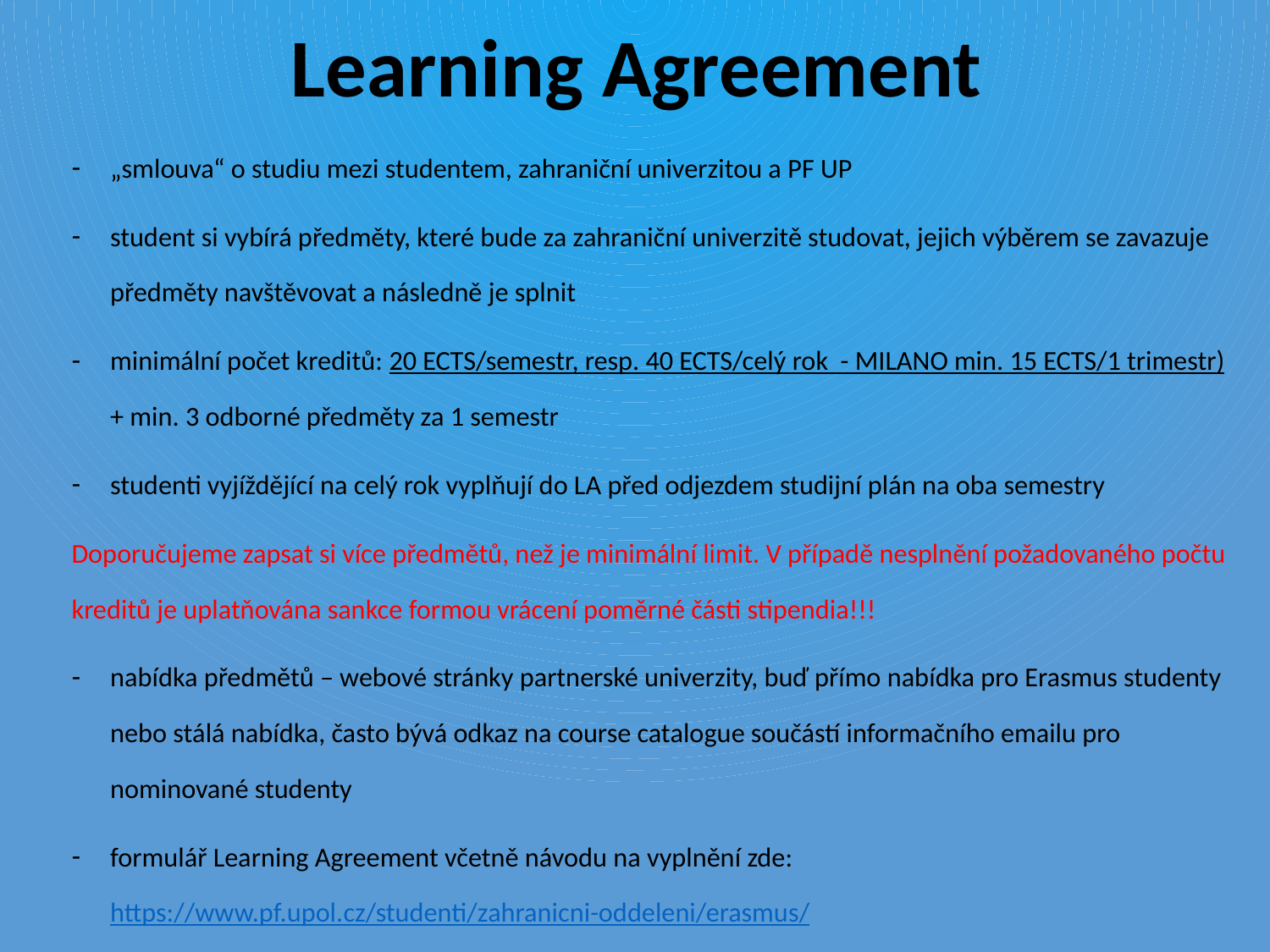

Learning Agreement
„smlouva“ o studiu mezi studentem, zahraniční univerzitou a PF UP
student si vybírá předměty, které bude za zahraniční univerzitě studovat, jejich výběrem se zavazuje předměty navštěvovat a následně je splnit
minimální počet kreditů: 20 ECTS/semestr, resp. 40 ECTS/celý rok  - MILANO min. 15 ECTS/1 trimestr) + min. 3 odborné předměty za 1 semestr
studenti vyjíždějící na celý rok vyplňují do LA před odjezdem studijní plán na oba semestry
Doporučujeme zapsat si více předmětů, než je minimální limit. V případě nesplnění požadovaného počtu kreditů je uplatňována sankce formou vrácení poměrné části stipendia!!!
nabídka předmětů – webové stránky partnerské univerzity, buď přímo nabídka pro Erasmus studenty nebo stálá nabídka, často bývá odkaz na course catalogue součástí informačního emailu pro nominované studenty
formulář Learning Agreement včetně návodu na vyplnění zde: https://www.pf.upol.cz/studenti/zahranicni-oddeleni/erasmus/

#